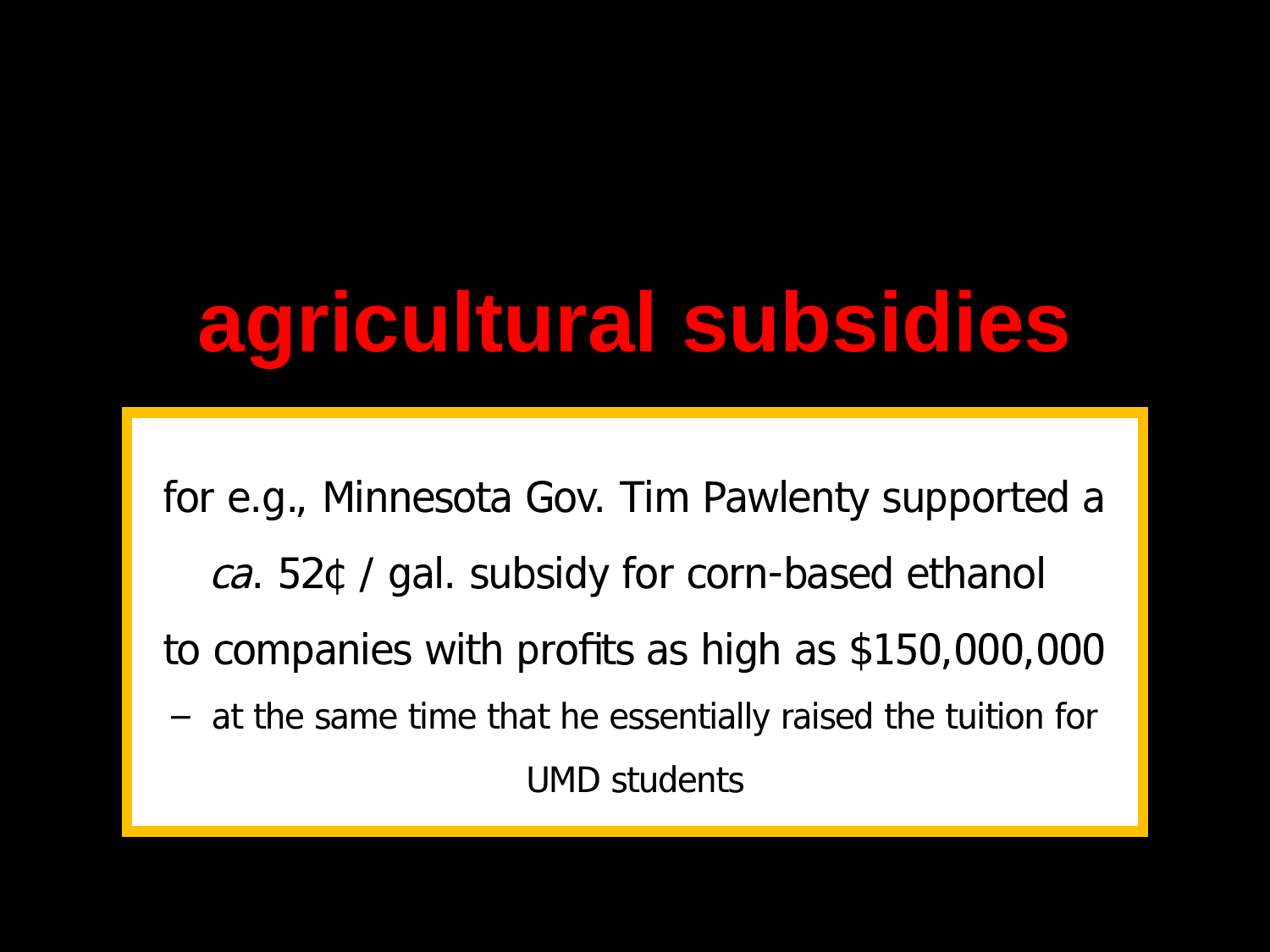

agricultural subsidies

there are also
indirect subsidies

e.g., corn-based ethanol production
for e.g., Minnesota Gov. Tim Pawlenty supported a ca. 52¢ / gal. subsidy for corn-based ethanol
to companies with profits as high as $150,000,000
–  at the same time that he essentially raised the tuition for UMD students